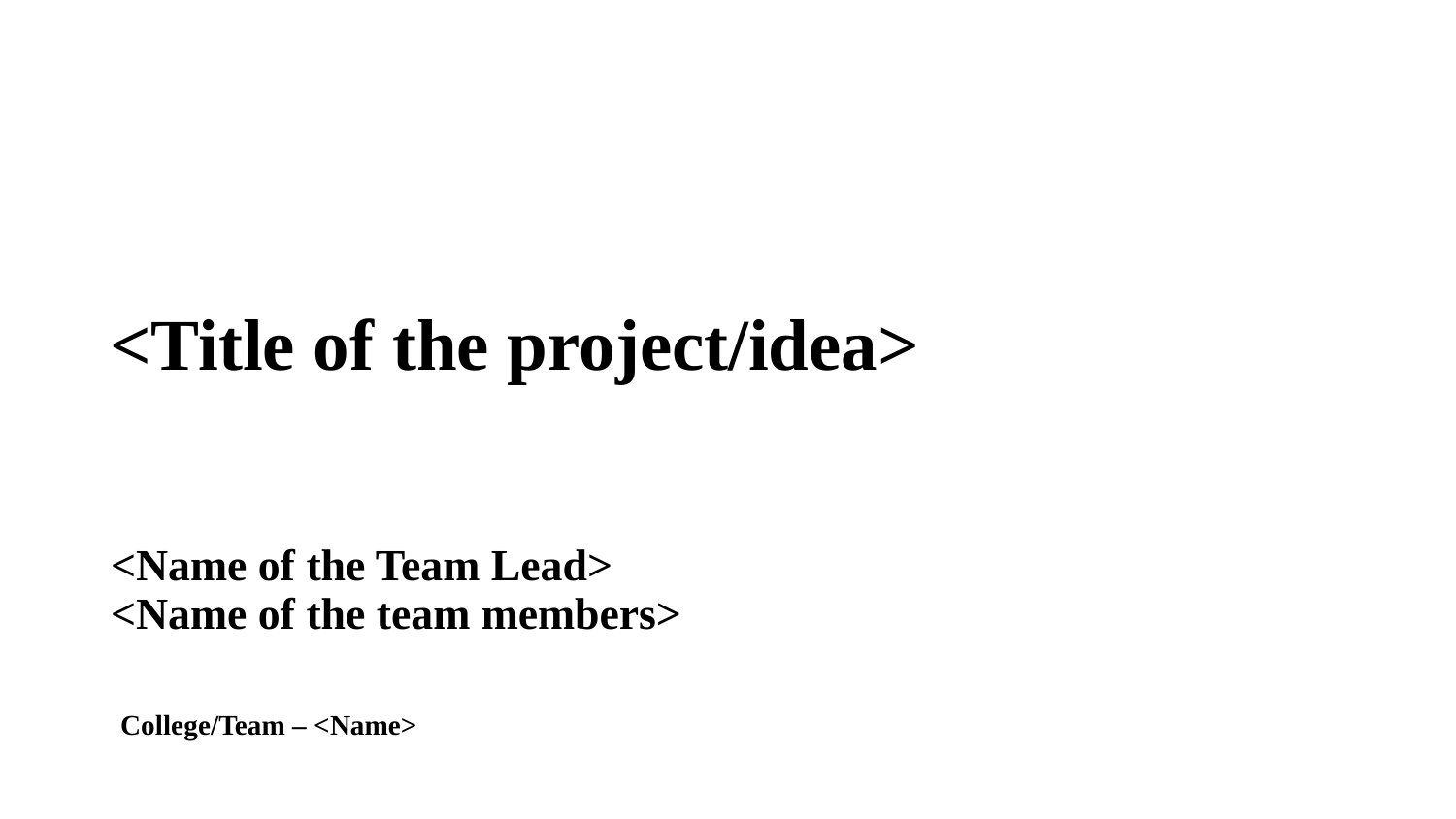

<Title of the project/idea>
<Name of the Team Lead>
<Name of the team members>
College/Team – <Name>